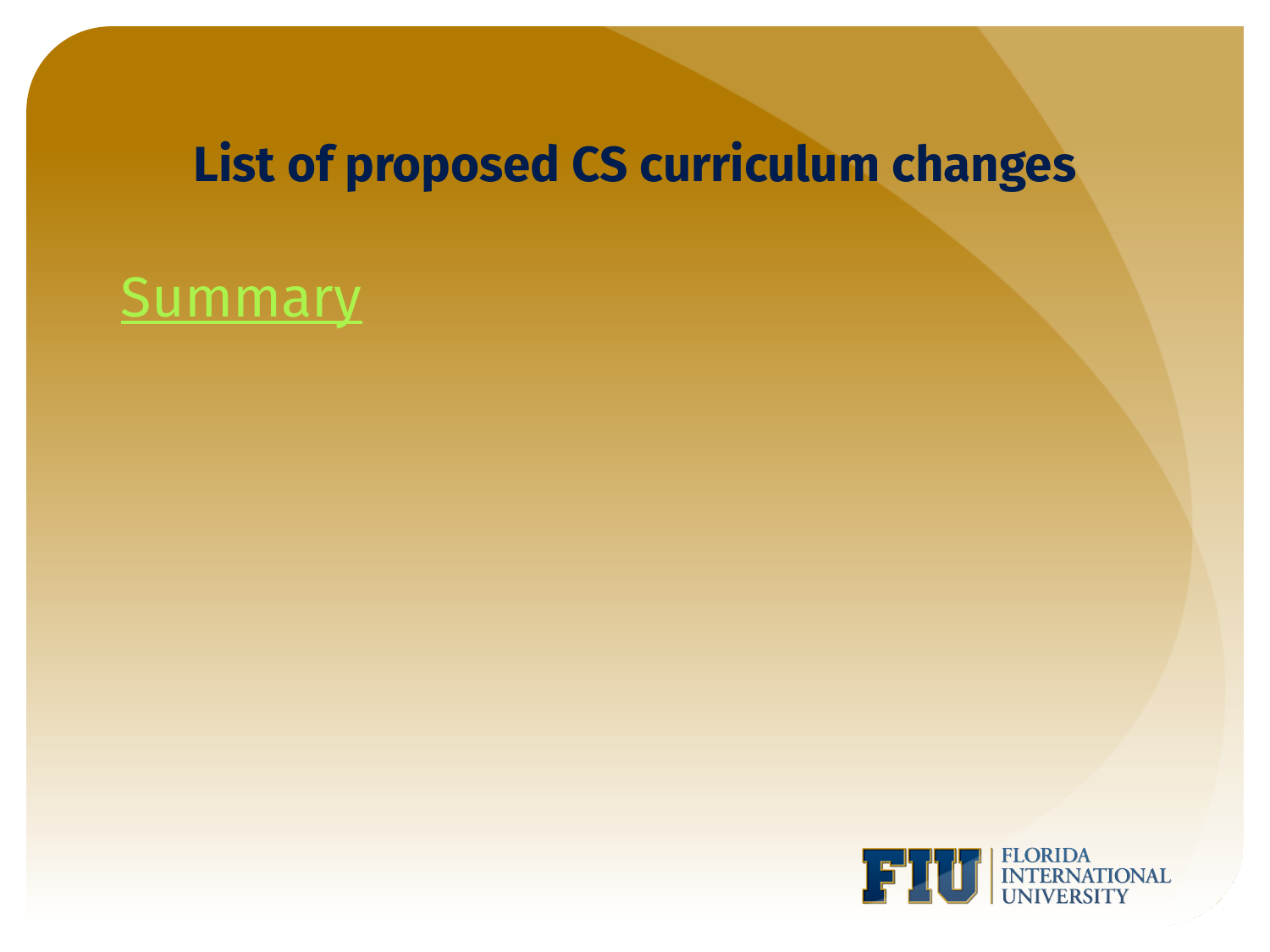

# List of proposed CS curriculum changes
Summary